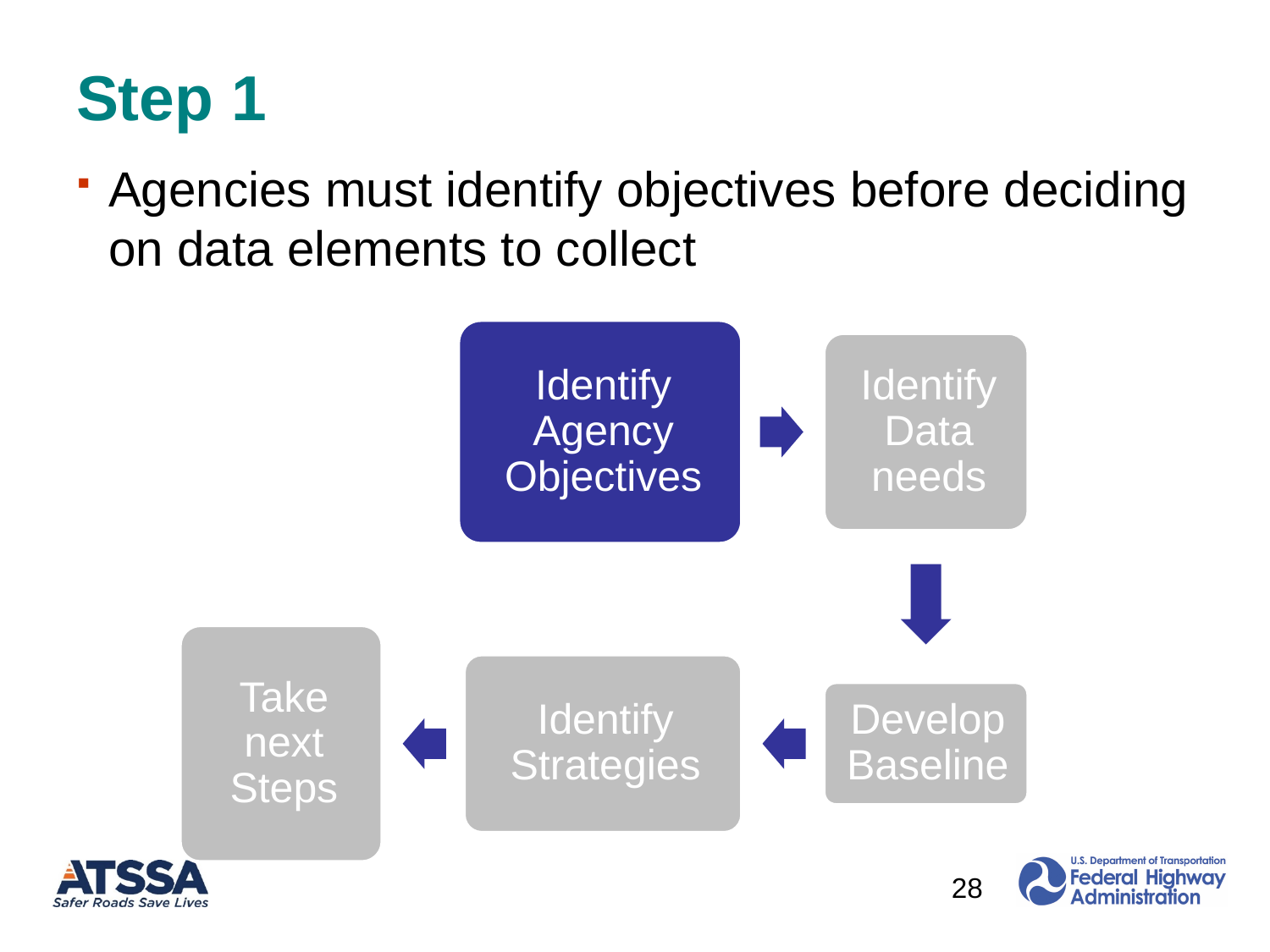

# Step 1
Agencies must identify objectives before deciding on data elements to collect
Identify Agency Objectives

Identify Data needs

Develop Baseline

Identify Strategies

Take next Steps